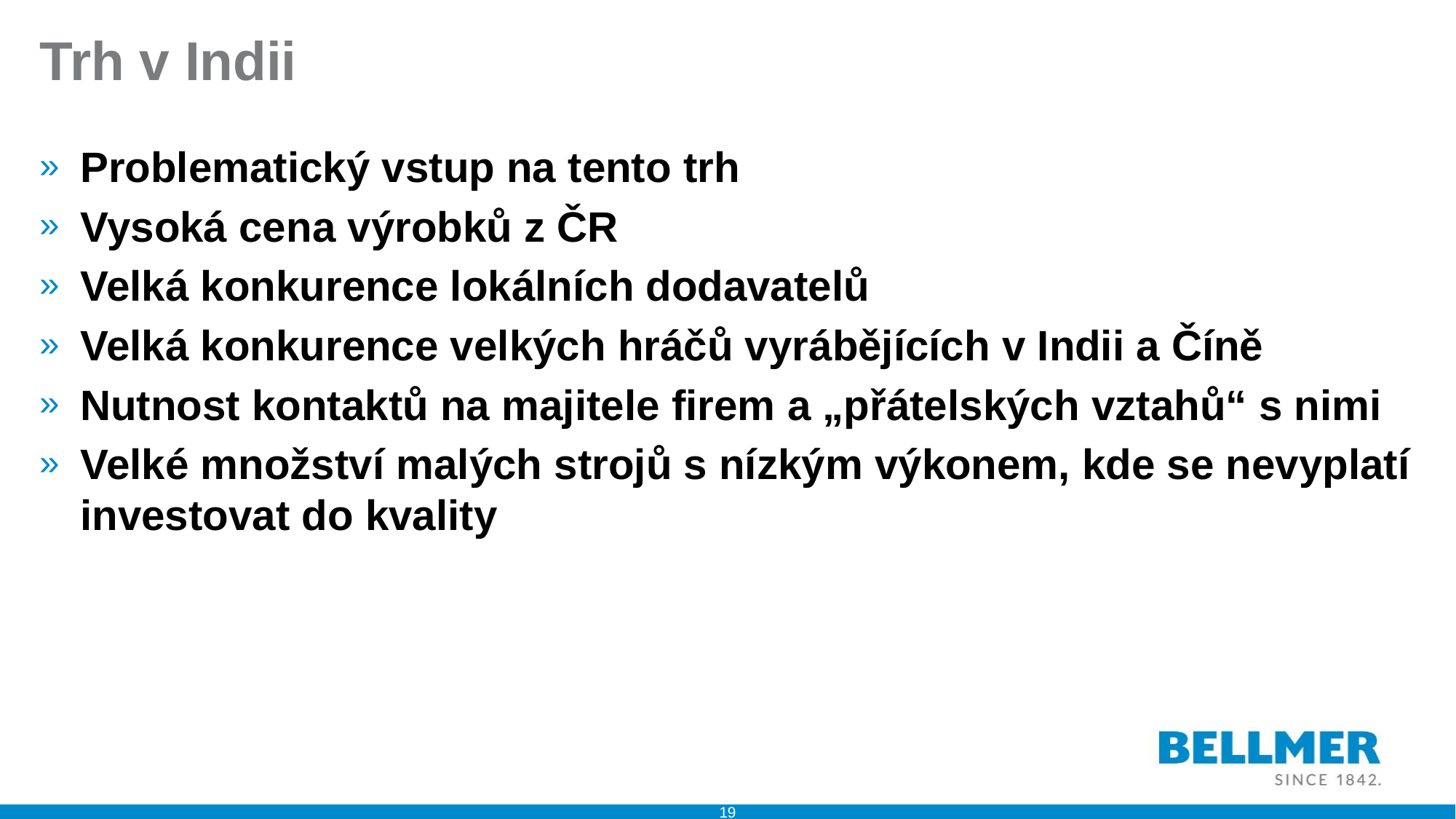

# Trh v Indii
Problematický vstup na tento trh
Vysoká cena výrobků z ČR
Velká konkurence lokálních dodavatelů
Velká konkurence velkých hráčů vyrábějících v Indii a Číně
Nutnost kontaktů na majitele firem a „přátelských vztahů“ s nimi
Velké množství malých strojů s nízkým výkonem, kde se nevyplatí investovat do kvality
19